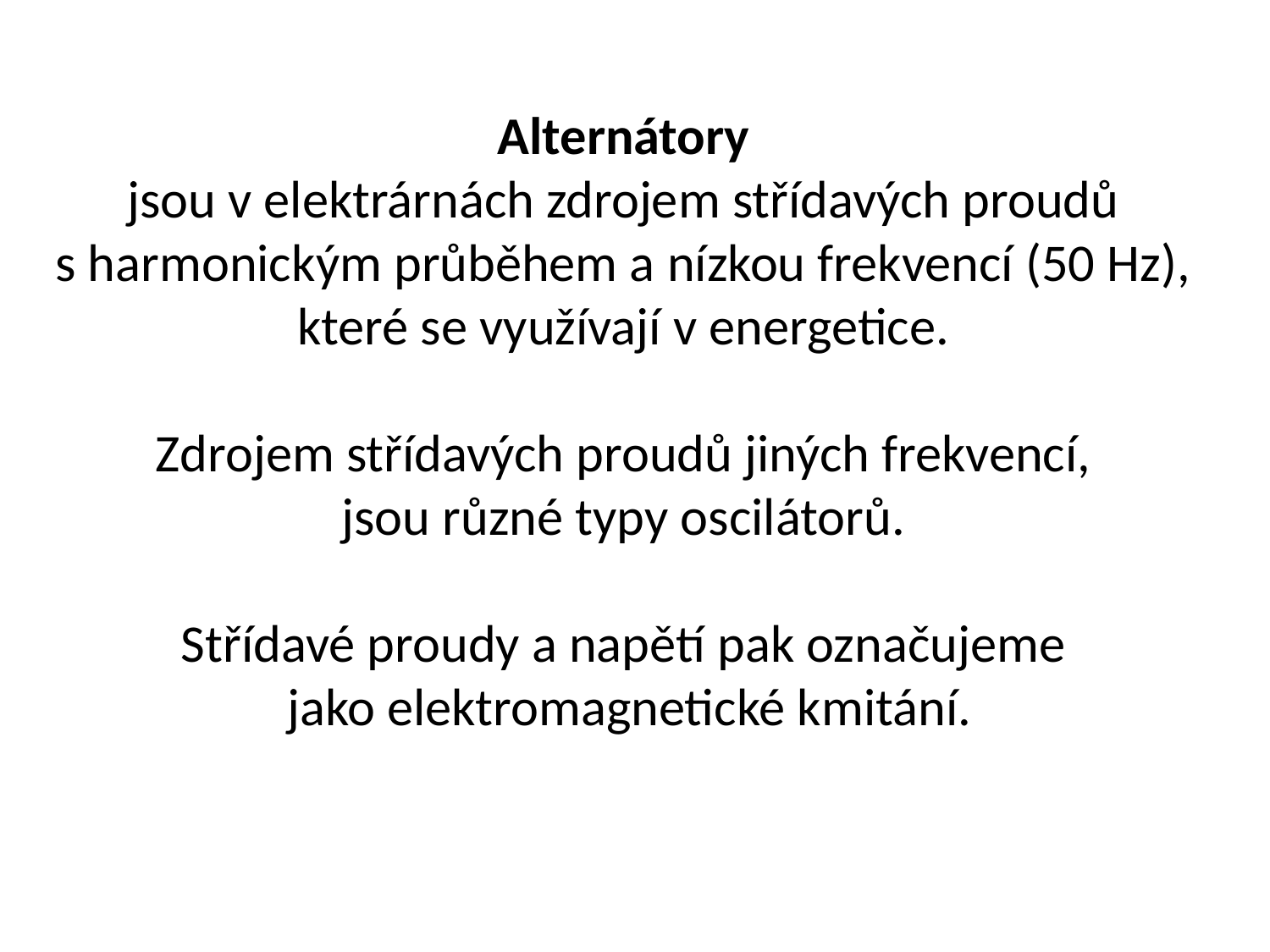

Alternátory
jsou v elektrárnách zdrojem střídavých proudů
s harmonickým průběhem a nízkou frekvencí (50 Hz),
které se využívají v energetice.

Zdrojem střídavých proudů jiných frekvencí,
jsou různé typy oscilátorů.
Střídavé proudy a napětí pak označujeme
jako elektromagnetické kmitání.